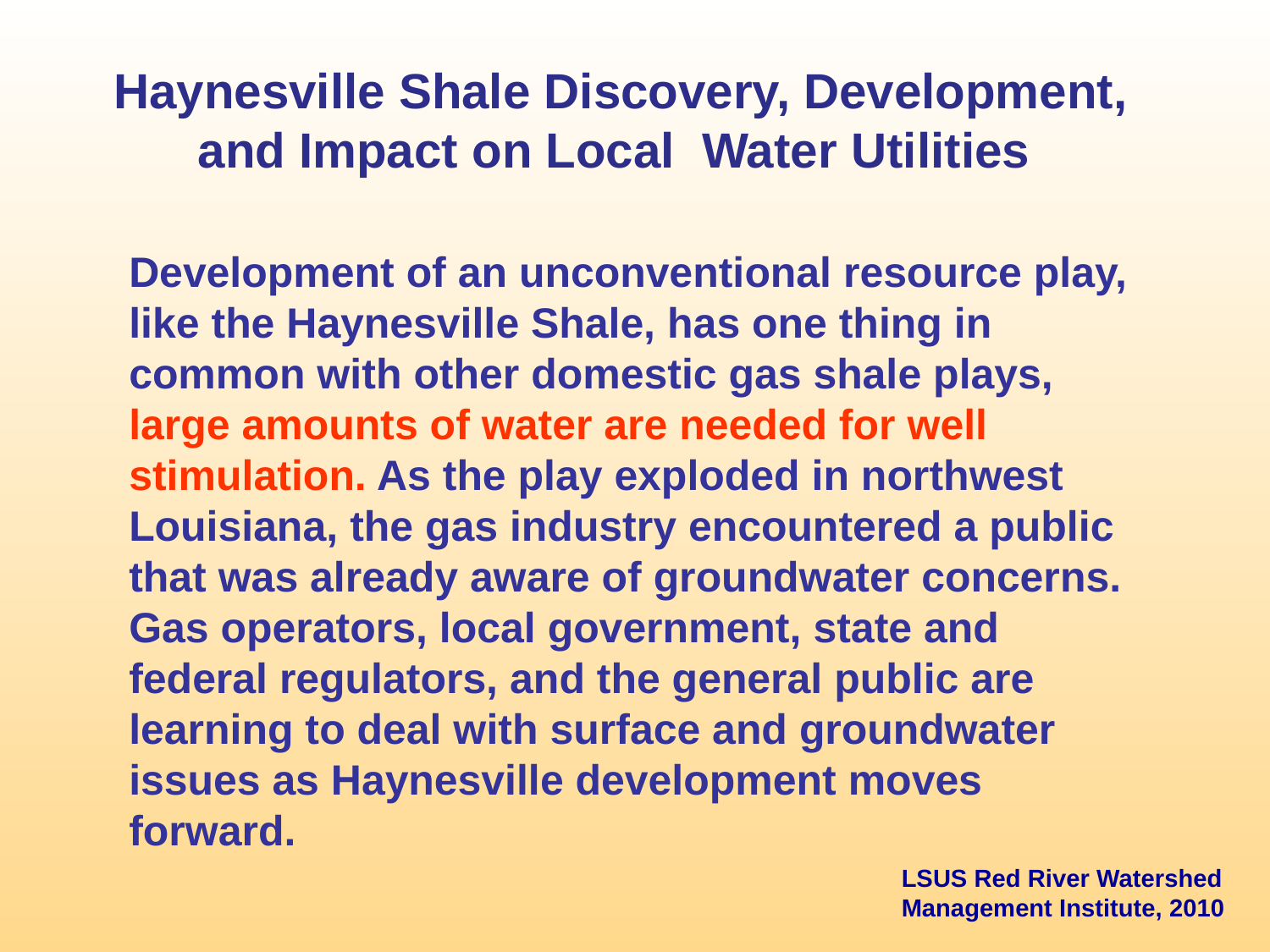

Haynesville Shale Discovery, Development, and Impact on Local  Water Utilities

Development of an unconventional resource play, like the Haynesville Shale, has one thing in common with other domestic gas shale plays, large amounts of water are needed for well stimulation. As the play exploded in northwest Louisiana, the gas industry encountered a public that was already aware of groundwater concerns. Gas operators, local government, state and federal regulators, and the general public are learning to deal with surface and groundwater issues as Haynesville development moves forward.
LSUS Red River Watershed Management Institute, 2010